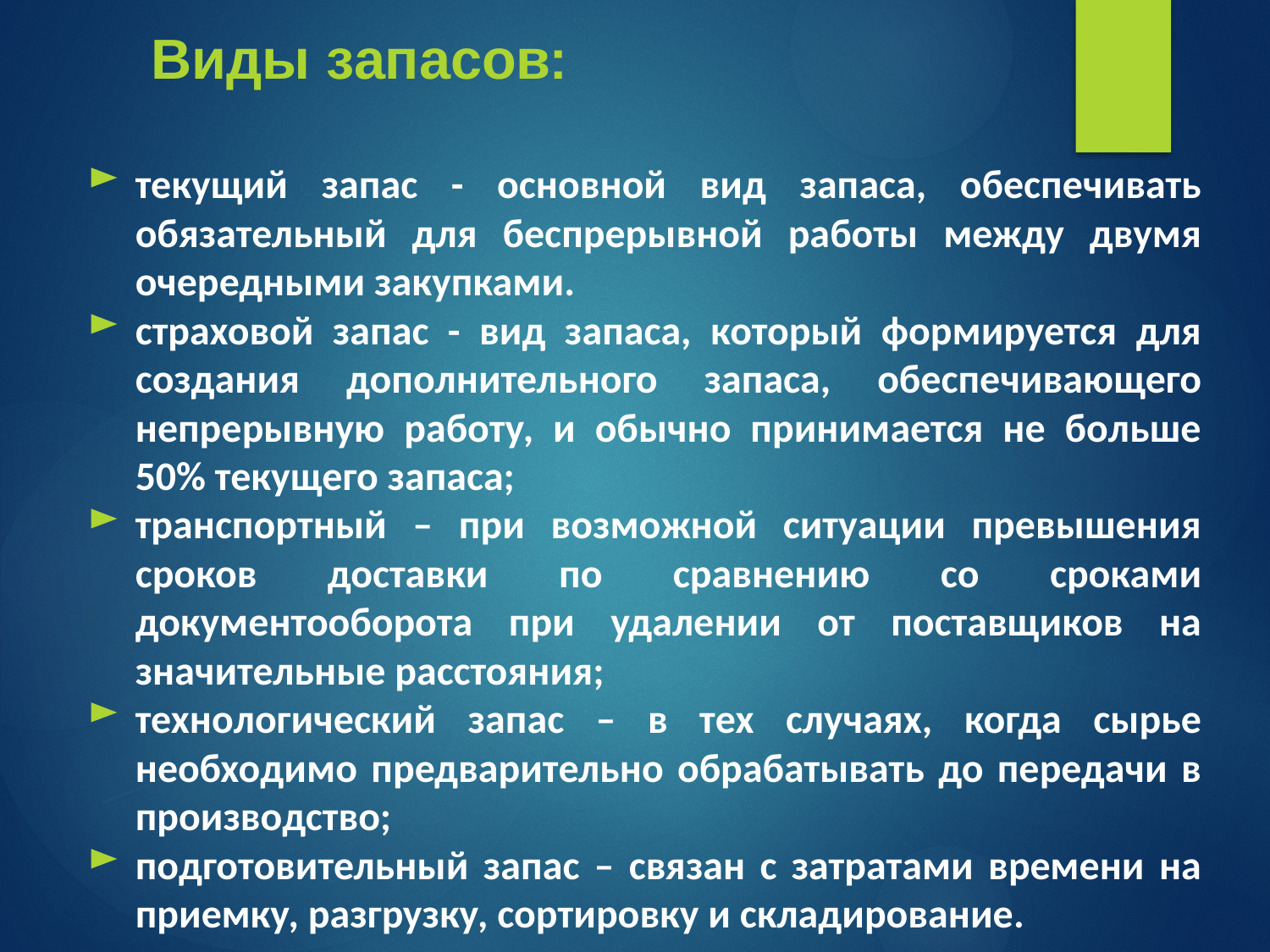

Виды запасов:

текущий запас - основной вид запаса, обеспечивать обязательный для беспрерывной работы между двумя очередными закупками.
страховой запас - вид запаса, который формируется для создания дополнительного запаса, обеспечивающего непрерывную работу, и обычно принимается не больше 50% текущего запаса;
транспортный – при возможной ситуации превышения сроков доставки по сравнению со сроками документооборота при удалении от поставщиков на значительные расстояния;
технологический запас – в тех случаях, когда сырье необходимо предварительно обрабатывать до передачи в производство;
подготовительный запас – связан с затратами времени на приемку, разгрузку, сортировку и складирование.